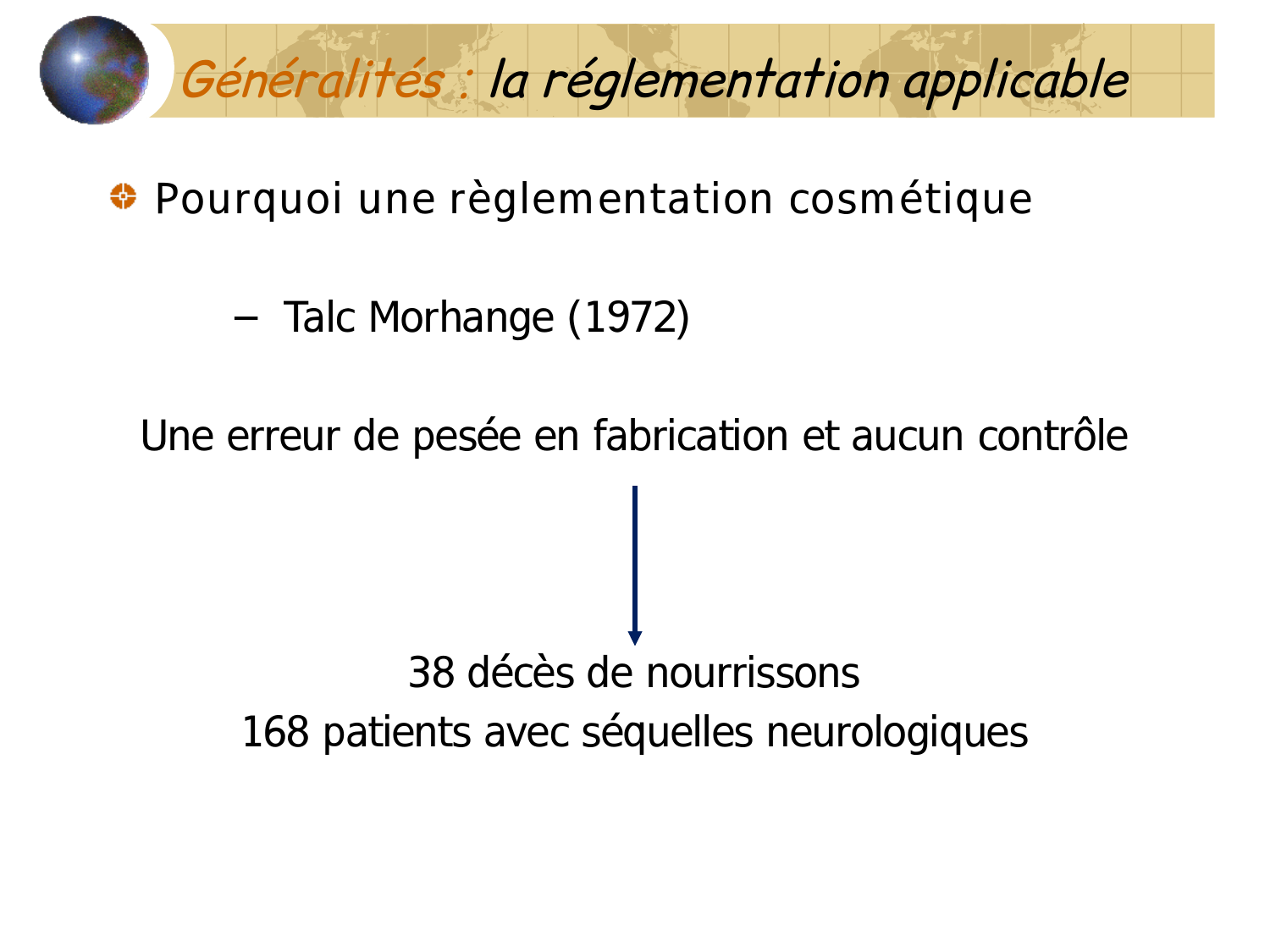

# Généralités : la réglementation applicable

Pourquoi une règlementation cosmétique

	–  Talc Morhange (1972)

Une erreur de pesée en fabrication et aucun contrôle

38 décès de nourrissons
168 patients avec séquelles neurologiques